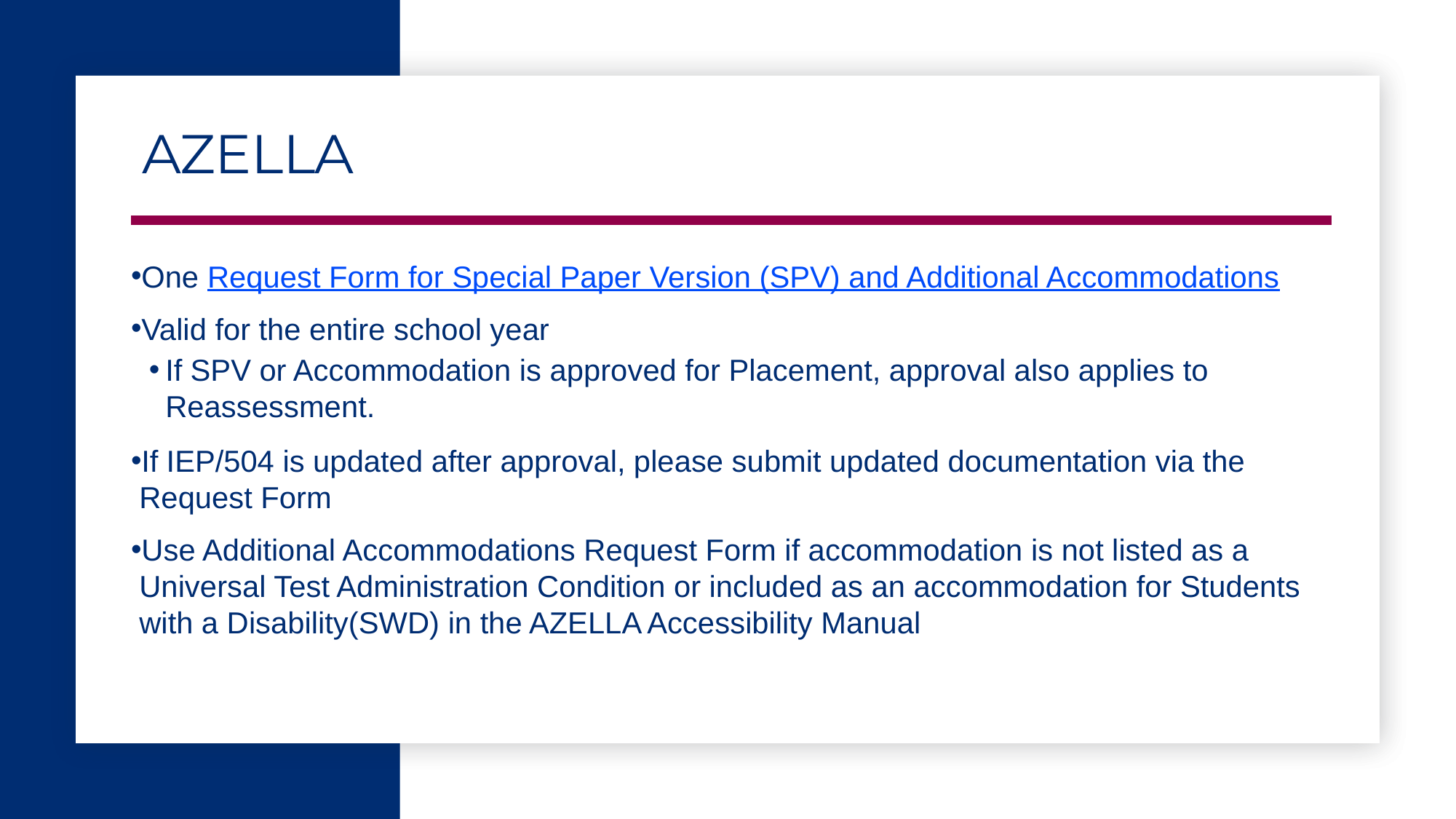

# AZELLA
One Request Form for Special Paper Version (SPV) and Additional Accommodations
Valid for the entire school year
If SPV or Accommodation is approved for Placement, approval also applies to Reassessment.
If IEP/504 is updated after approval, please submit updated documentation via the Request Form
Use Additional Accommodations Request Form if accommodation is not listed as a Universal Test Administration Condition or included as an accommodation for Students with a Disability(SWD) in the AZELLA Accessibility Manual